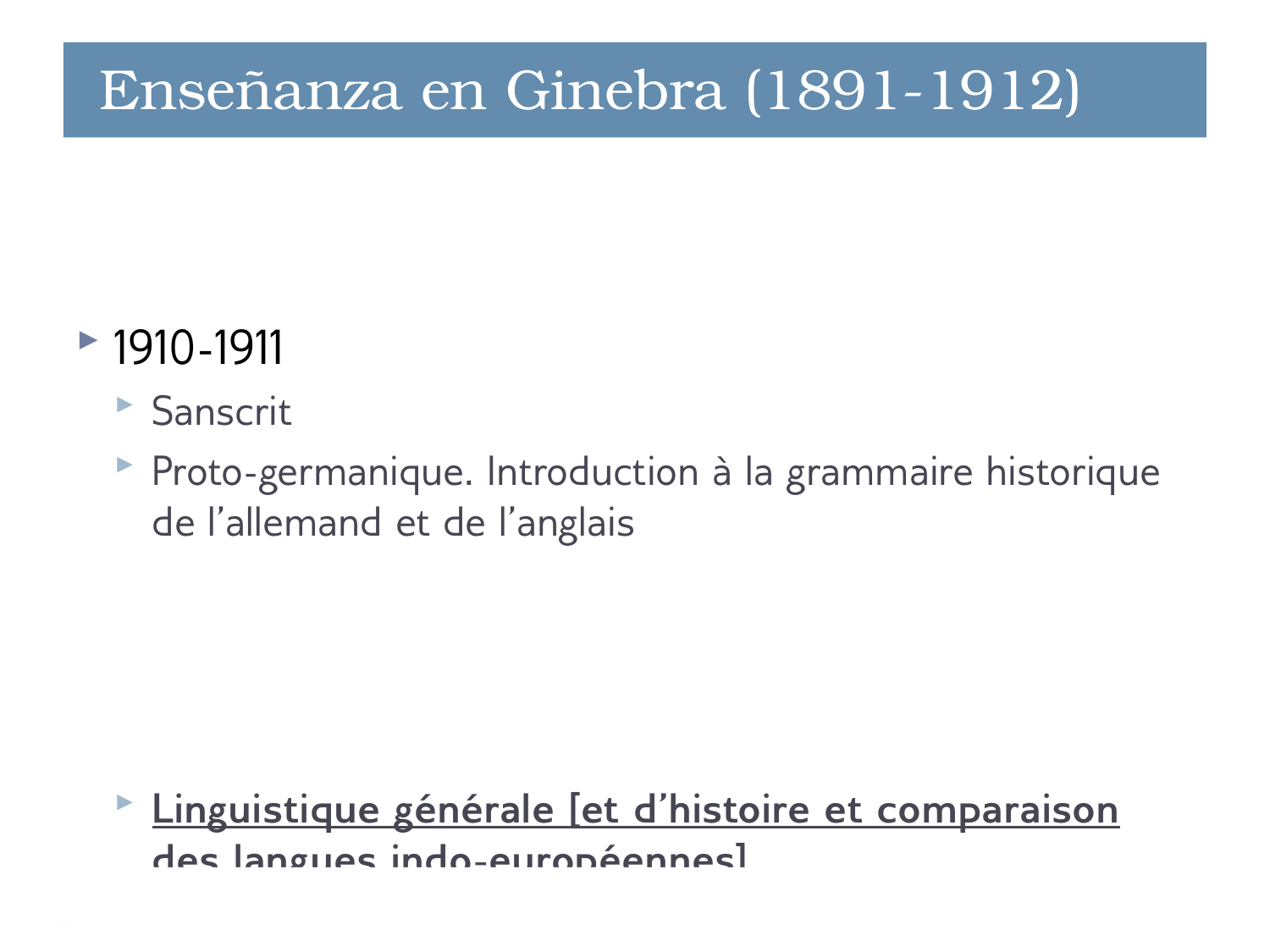

Enseñanza en Ginebra (1891-1912)
#

1910-1911
Sanscrit
Proto-germanique. Introduction à la grammaire historique de l’allemand et de l’anglais

Linguistique générale [et d’histoire et comparaison des langues indo-européennes]